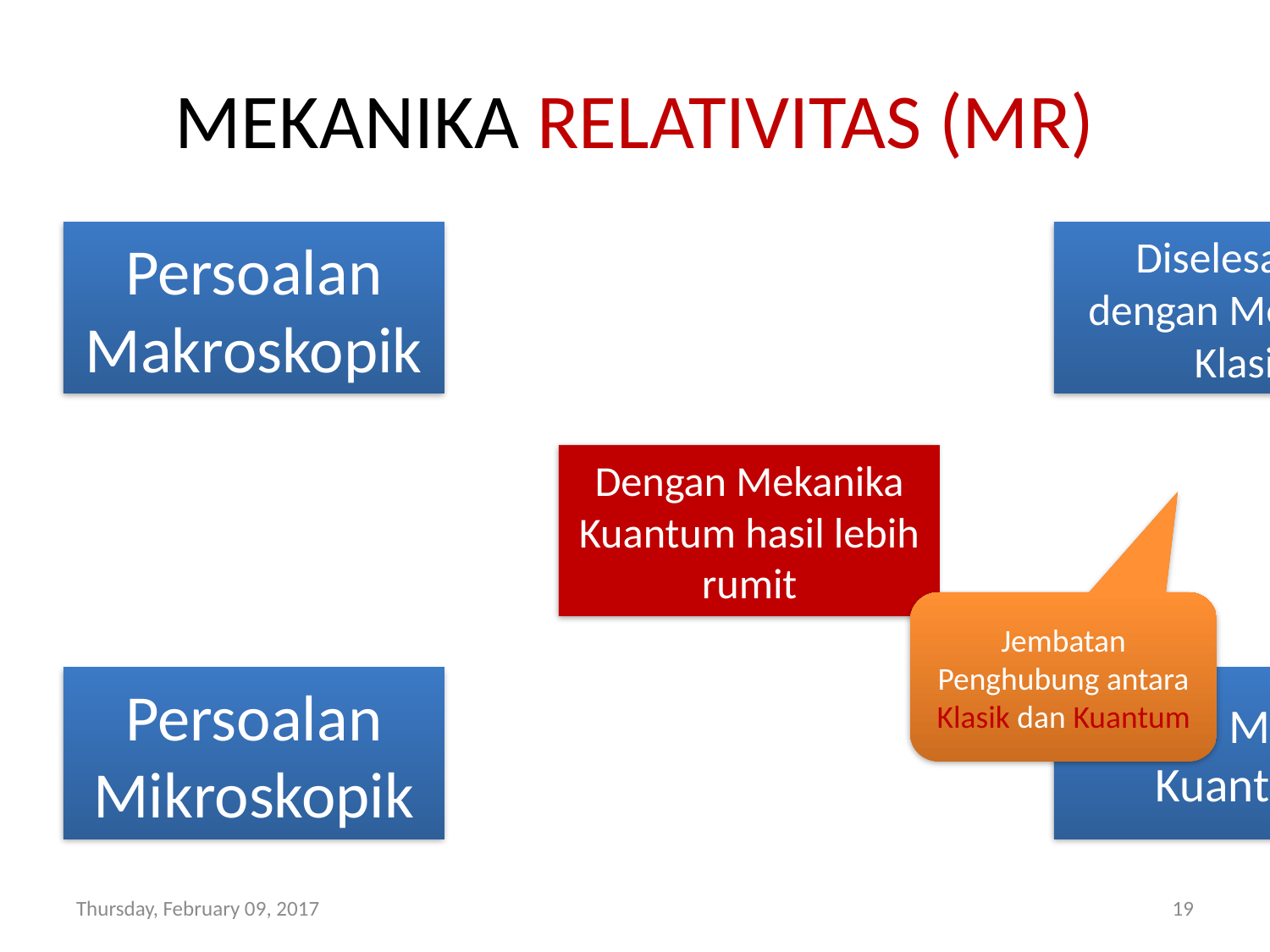

# MEKANIKA RELATIVITAS (MR)
Persoalan Makroskopik
Dengan Mekanika Kuantum hasil lebih rumit
Persoalan Mikroskopik
Dengan Mekanika Kuantum
Jembatan Penghubung antara Klasik dan Kuantum
Thursday, February 09, 2017
19